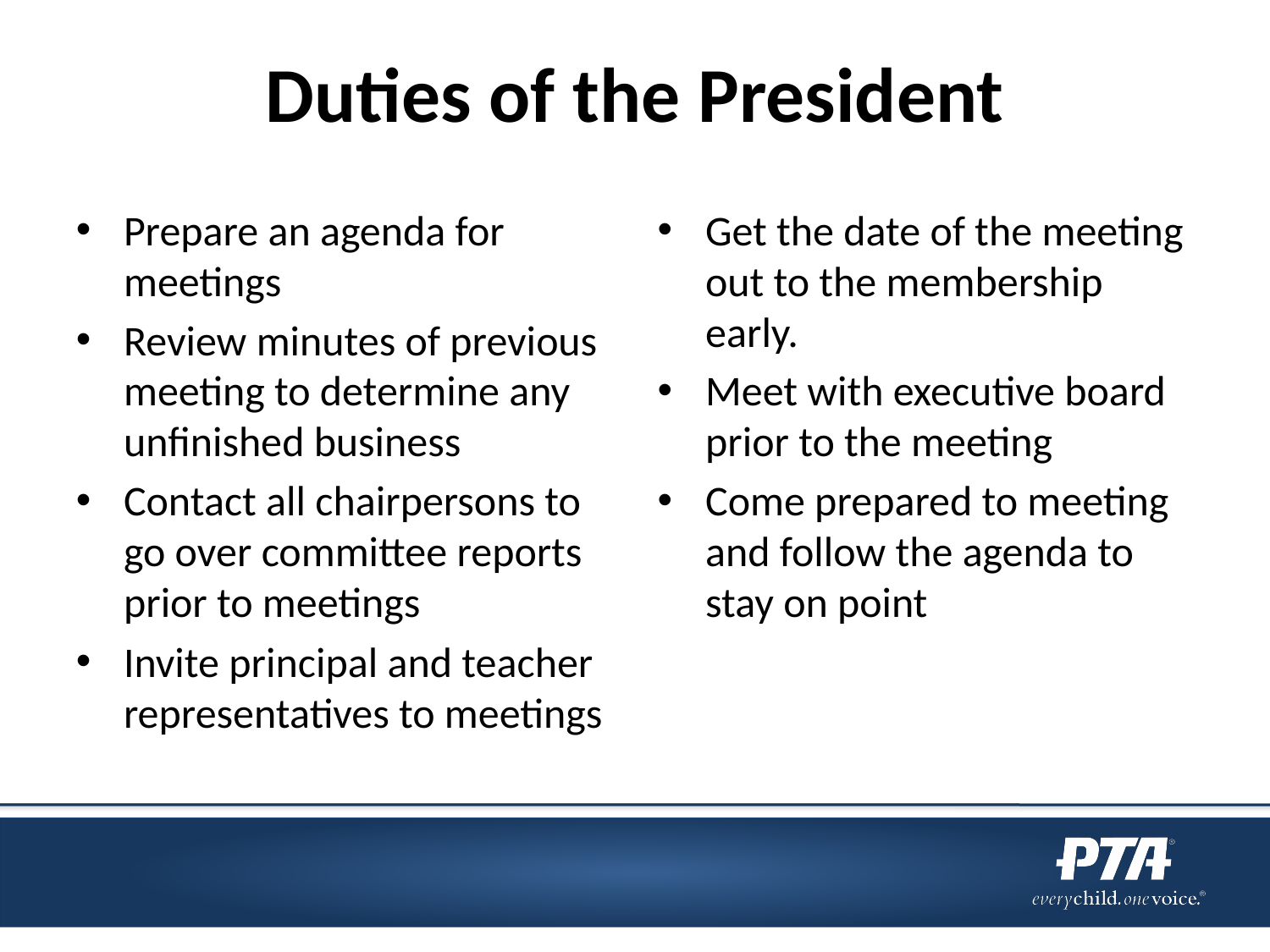

# Duties of the President
Prepare an agenda for meetings
Review minutes of previous meeting to determine any unfinished business
Contact all chairpersons to go over committee reports prior to meetings
Invite principal and teacher representatives to meetings
Get the date of the meeting out to the membership early.
Meet with executive board prior to the meeting
Come prepared to meeting and follow the agenda to stay on point